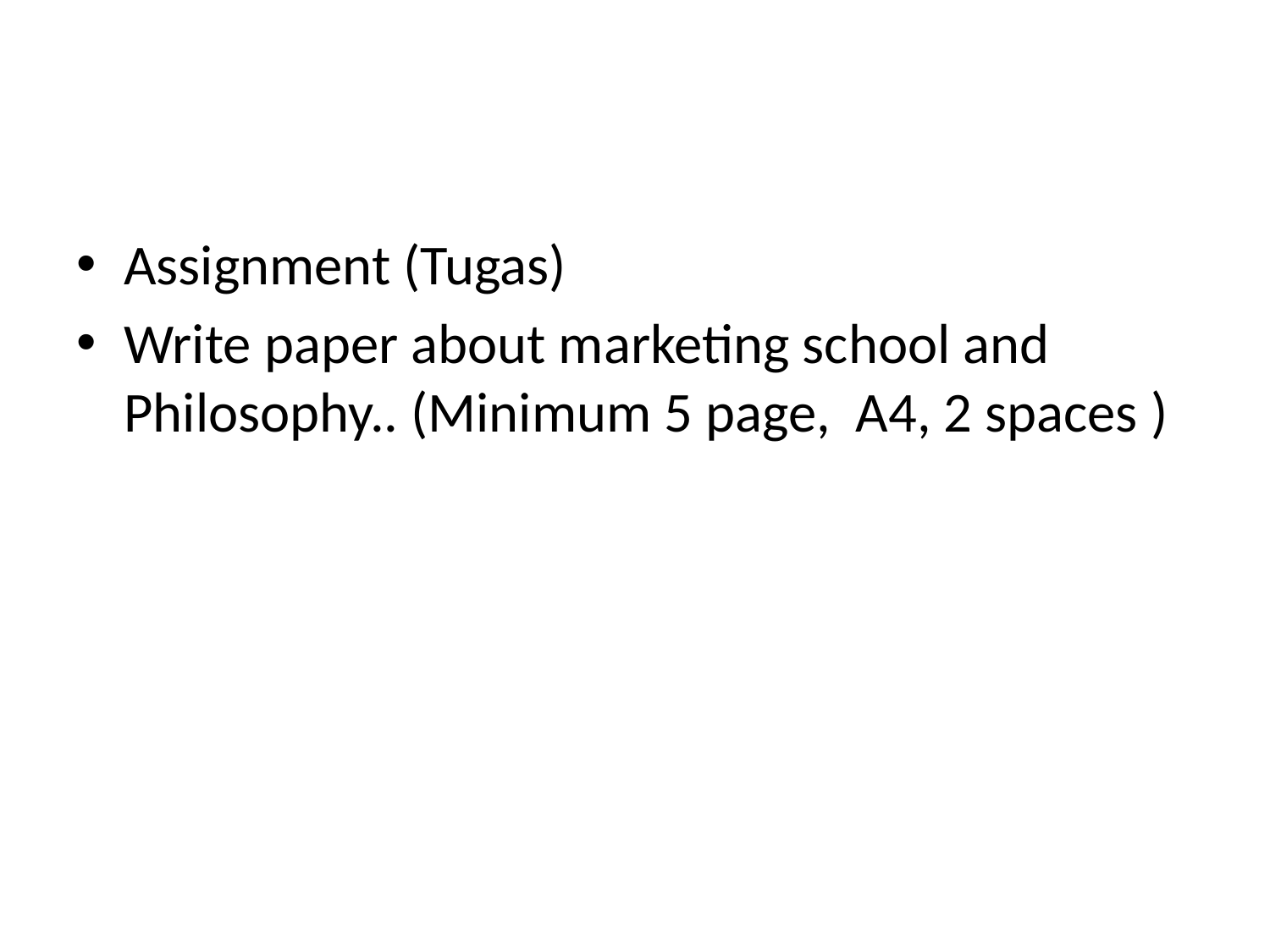

#
Assignment (Tugas)
Write paper about marketing school and Philosophy.. (Minimum 5 page,  A4, 2 spaces )